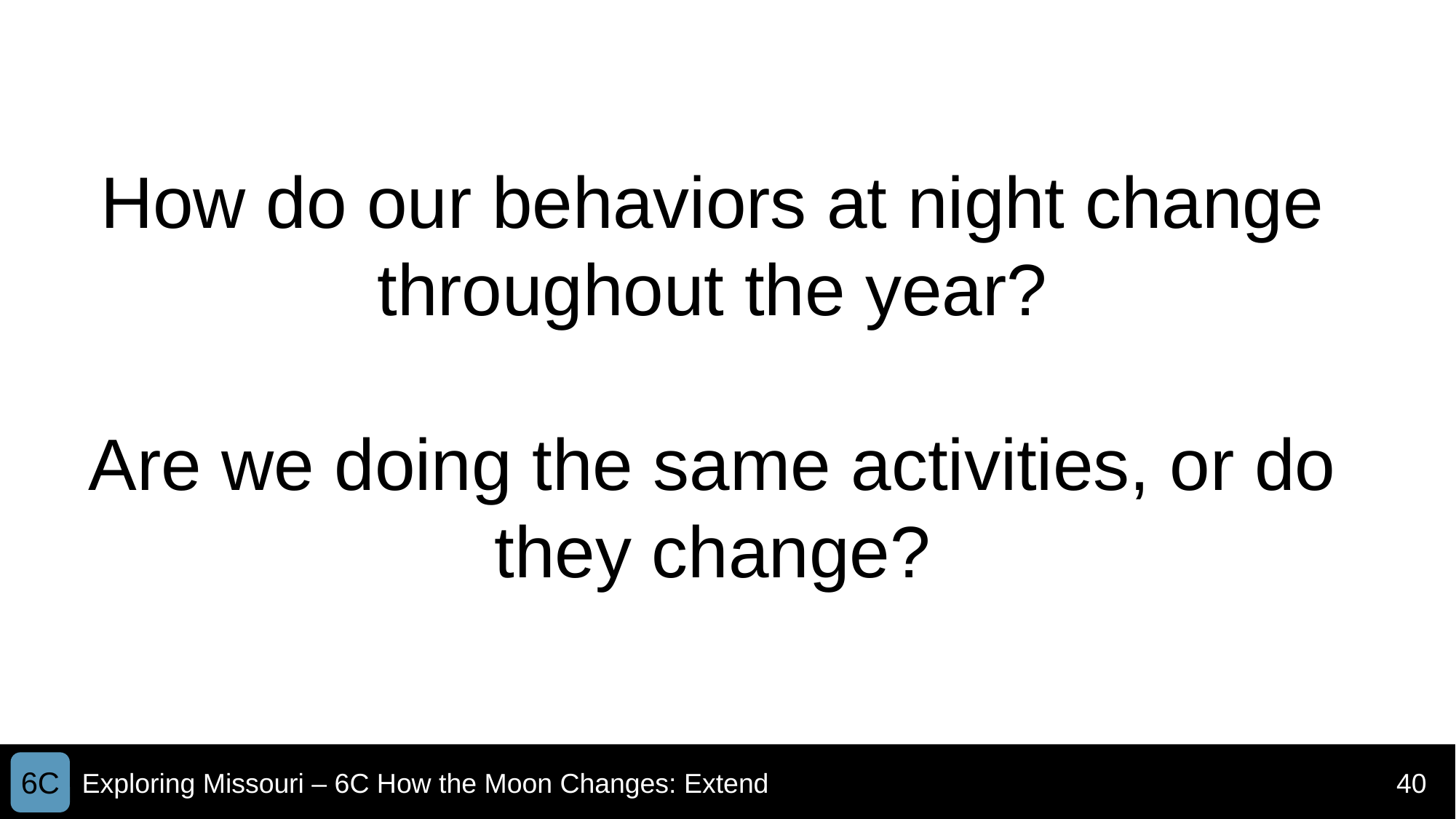

How do our behaviors at night change throughout the year?

Are we doing the same activities, or do they change?

6C
Exploring Missouri – 6C How the Moon Changes: Extend
40